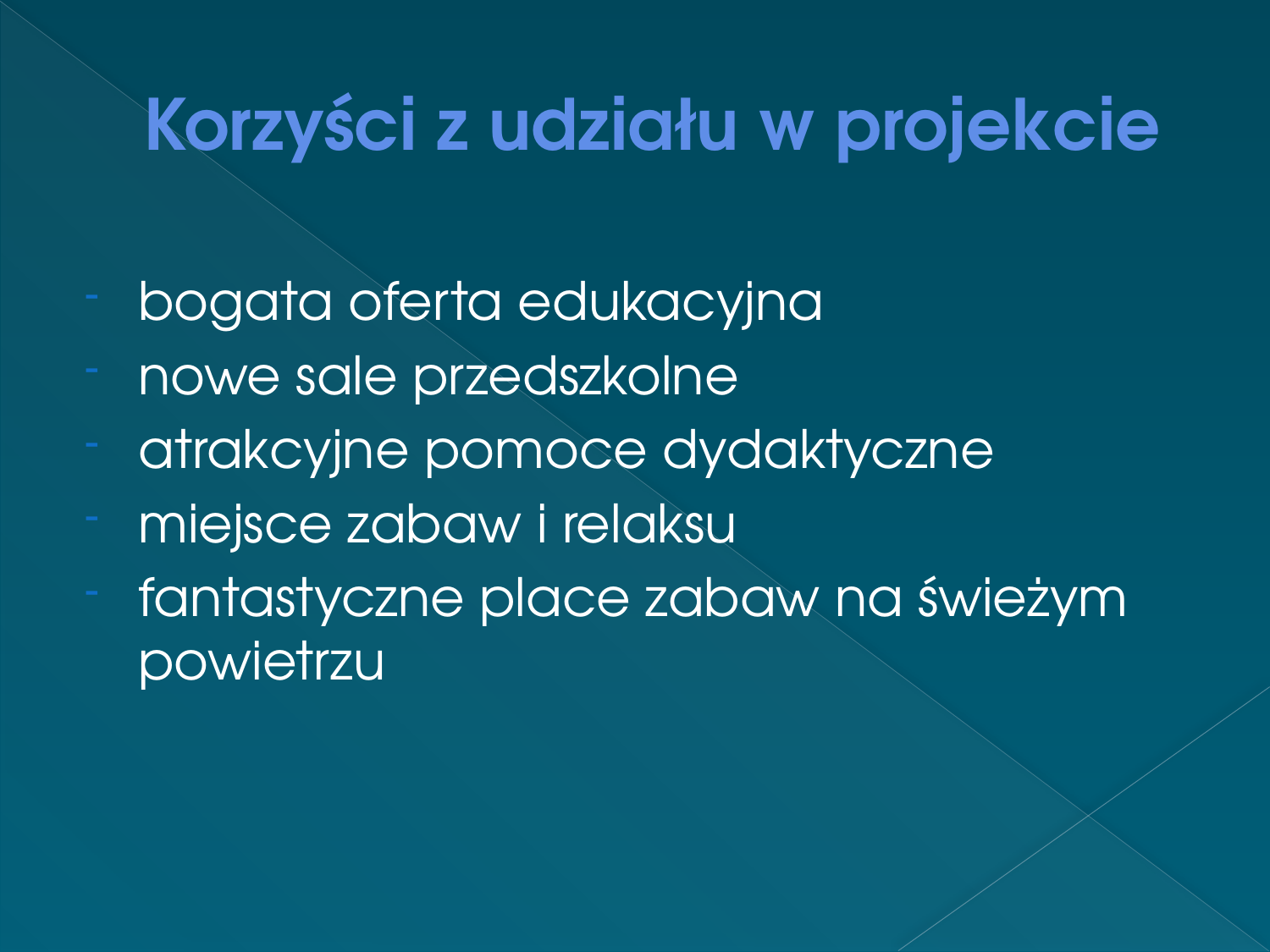

# Korzyści z udziału w projekcie
bogata oferta edukacyjna
nowe sale przedszkolne
atrakcyjne pomoce dydaktyczne
miejsce zabaw i relaksu
fantastyczne place zabaw na świeżym powietrzu